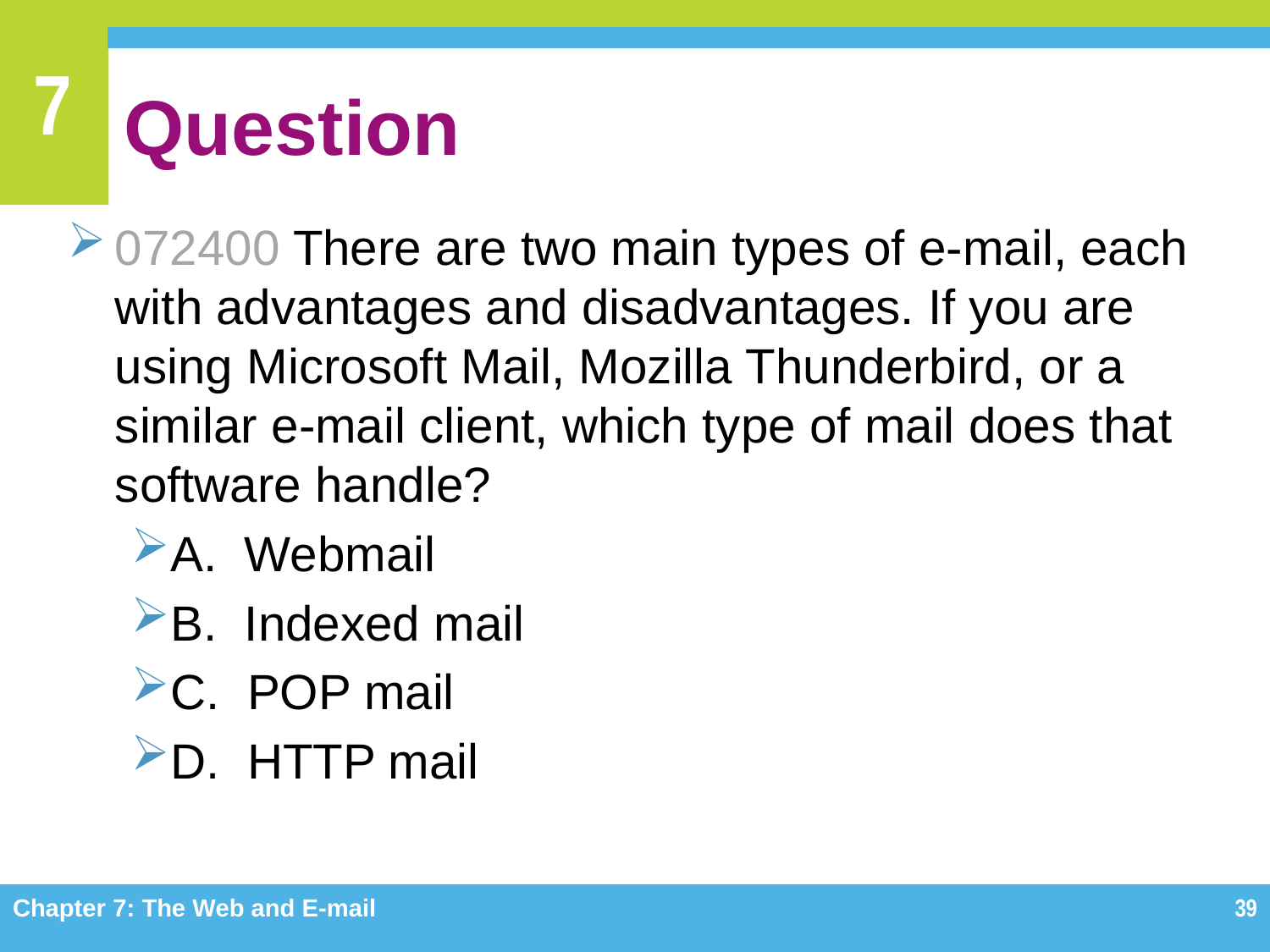

# Question
072400 There are two main types of e-mail, each with advantages and disadvantages. If you are using Microsoft Mail, Mozilla Thunderbird, or a similar e-mail client, which type of mail does that software handle?
A.  Webmail
B.  Indexed mail
C.  POP mail
D.  HTTP mail
Chapter 7: The Web and E-mail
39